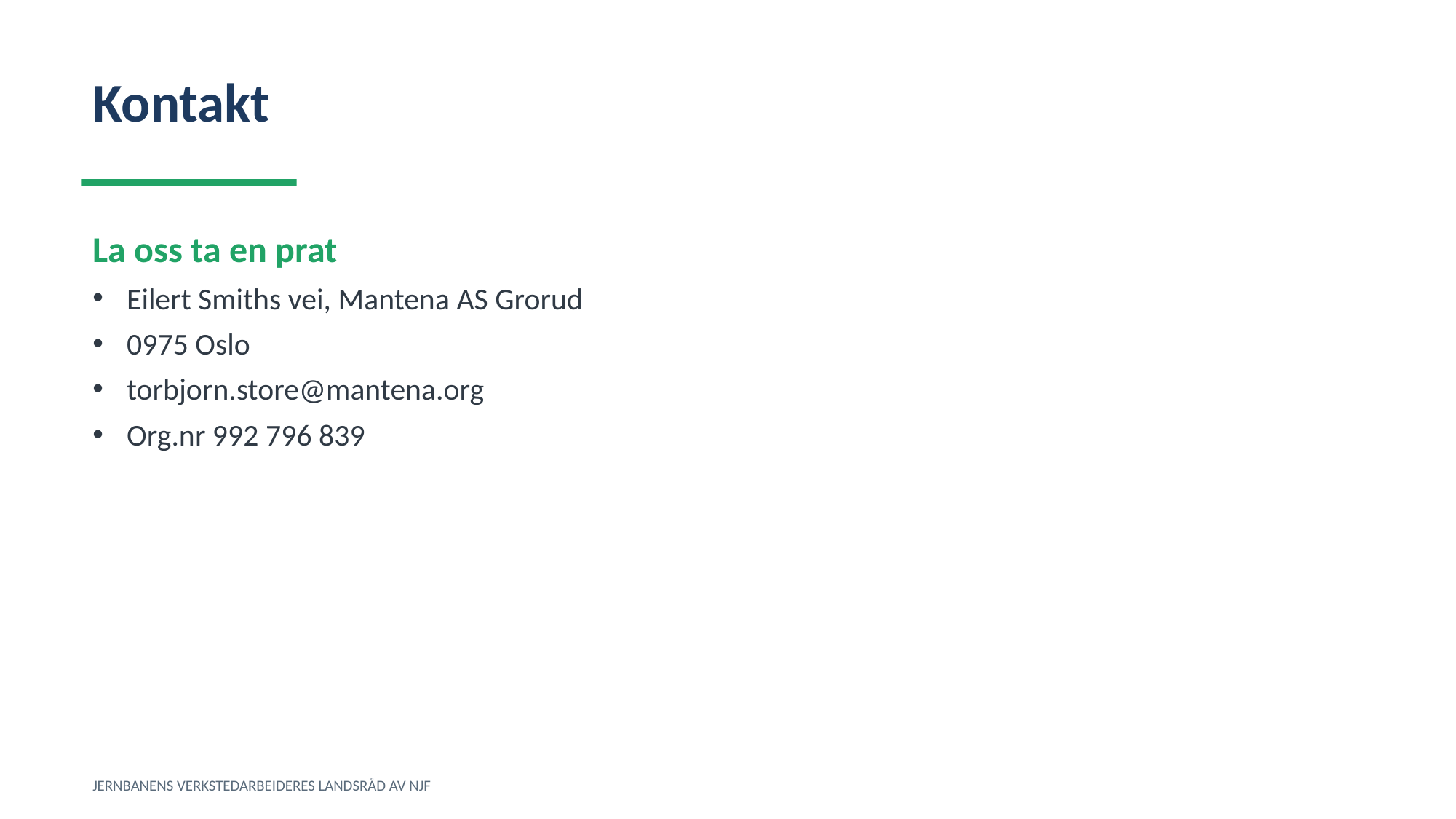

Kontakt

La oss ta en prat
Eilert Smiths vei, Mantena AS Grorud
0975 Oslo
torbjorn.store@mantena.org
Org.nr 992 796 839
JERNBANENS VERKSTEDARBEIDERES LANDSRÅD AV NJF